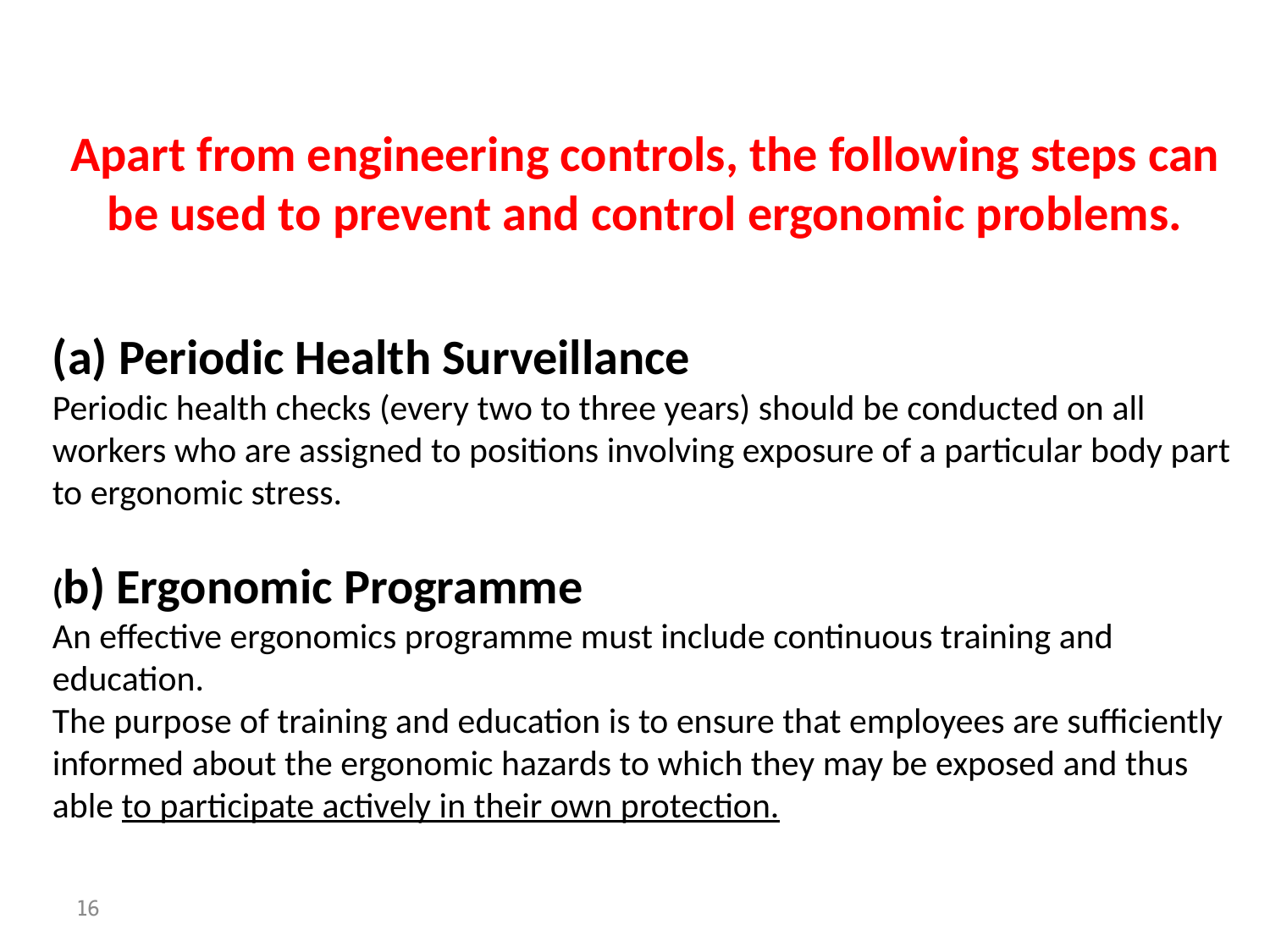

Apart from engineering controls, the following steps can be used to prevent and control ergonomic problems.

(a) Periodic Health Surveillance
Periodic health checks (every two to three years) should be conducted on all workers who are assigned to positions involving exposure of a particular body part to ergonomic stress.

(b) Ergonomic Programme
An effective ergonomics programme must include continuous training and education.
The purpose of training and education is to ensure that employees are sufficiently informed about the ergonomic hazards to which they may be exposed and thus able to participate actively in their own protection.
16